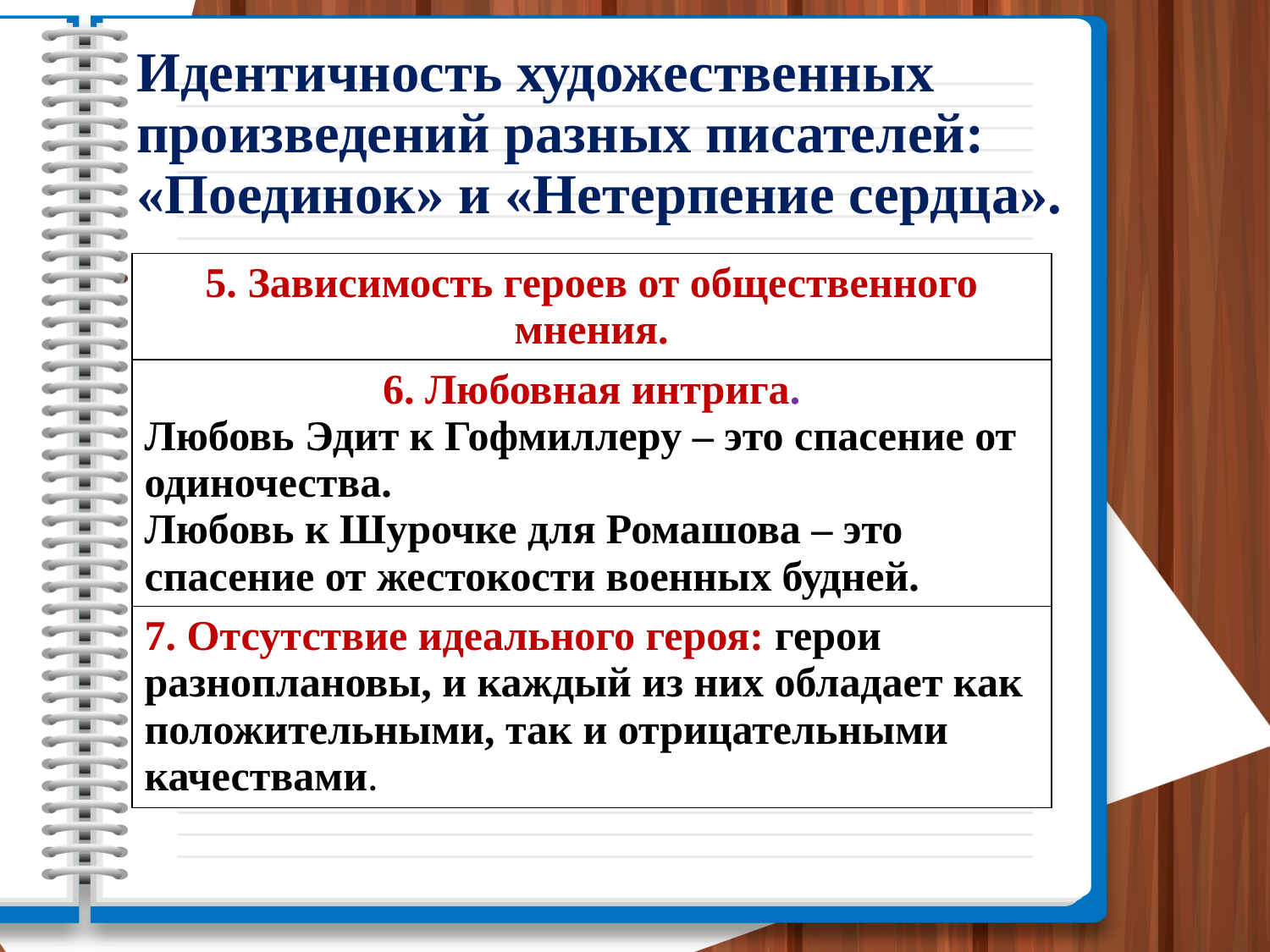

# Идентичность художественных произведений разных писателей: «Поединок» и «Нетерпение сердца».
| 5. Зависимость героев от общественного мнения. |
| --- |
| 6. Любовная интрига. Любовь Эдит к Гофмиллеру – это спасение от одиночества. Любовь к Шурочке для Ромашова – это спасение от жестокости военных будней. |
| 7. Отсутствие идеального героя: герои разноплановы, и каждый из них обладает как положительными, так и отрицательными качествами. |